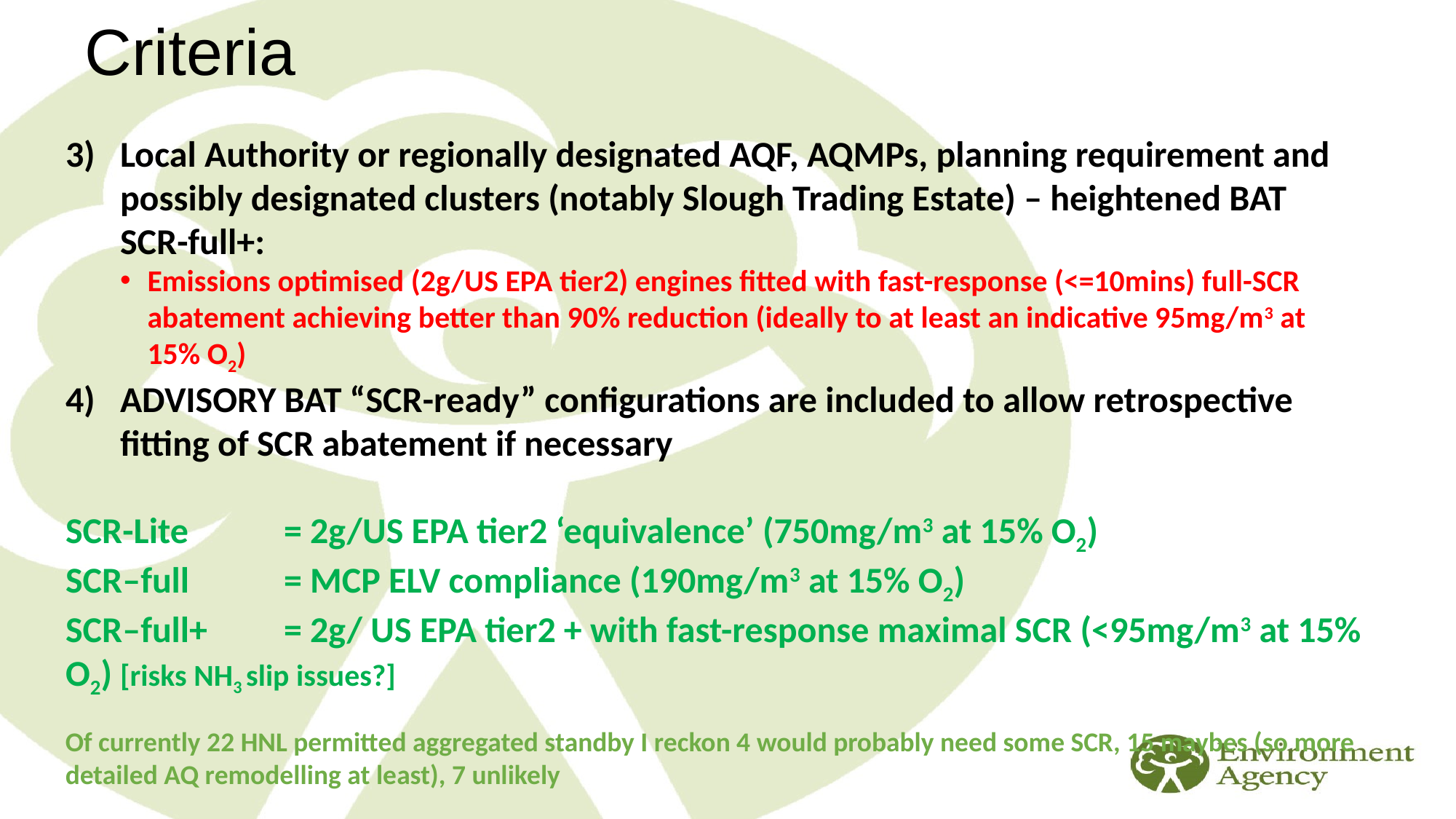

# Criteria
Local Authority or regionally designated AQF, AQMPs, planning requirement and possibly designated clusters (notably Slough Trading Estate) – heightened BAT  SCR-full+:
Emissions optimised (2g/US EPA tier2) engines fitted with fast-response (<=10mins) full-SCR abatement achieving better than 90% reduction (ideally to at least an indicative 95mg/m3 at 15% O2)
ADVISORY BAT “SCR-ready” configurations are included to allow retrospective fitting of SCR abatement if necessary

SCR-Lite 	= 2g/US EPA tier2 ‘equivalence’ (750mg/m3 at 15% O2)
SCR–full 	= MCP ELV compliance (190mg/m3 at 15% O2)
SCR–full+ 	= 2g/ US EPA tier2 + with fast-response maximal SCR (<95mg/m3 at 15% O2) [risks NH3 slip issues?]

Of currently 22 HNL permitted aggregated standby I reckon 4 would probably need some SCR, 15 maybes (so more detailed AQ remodelling at least), 7 unlikely